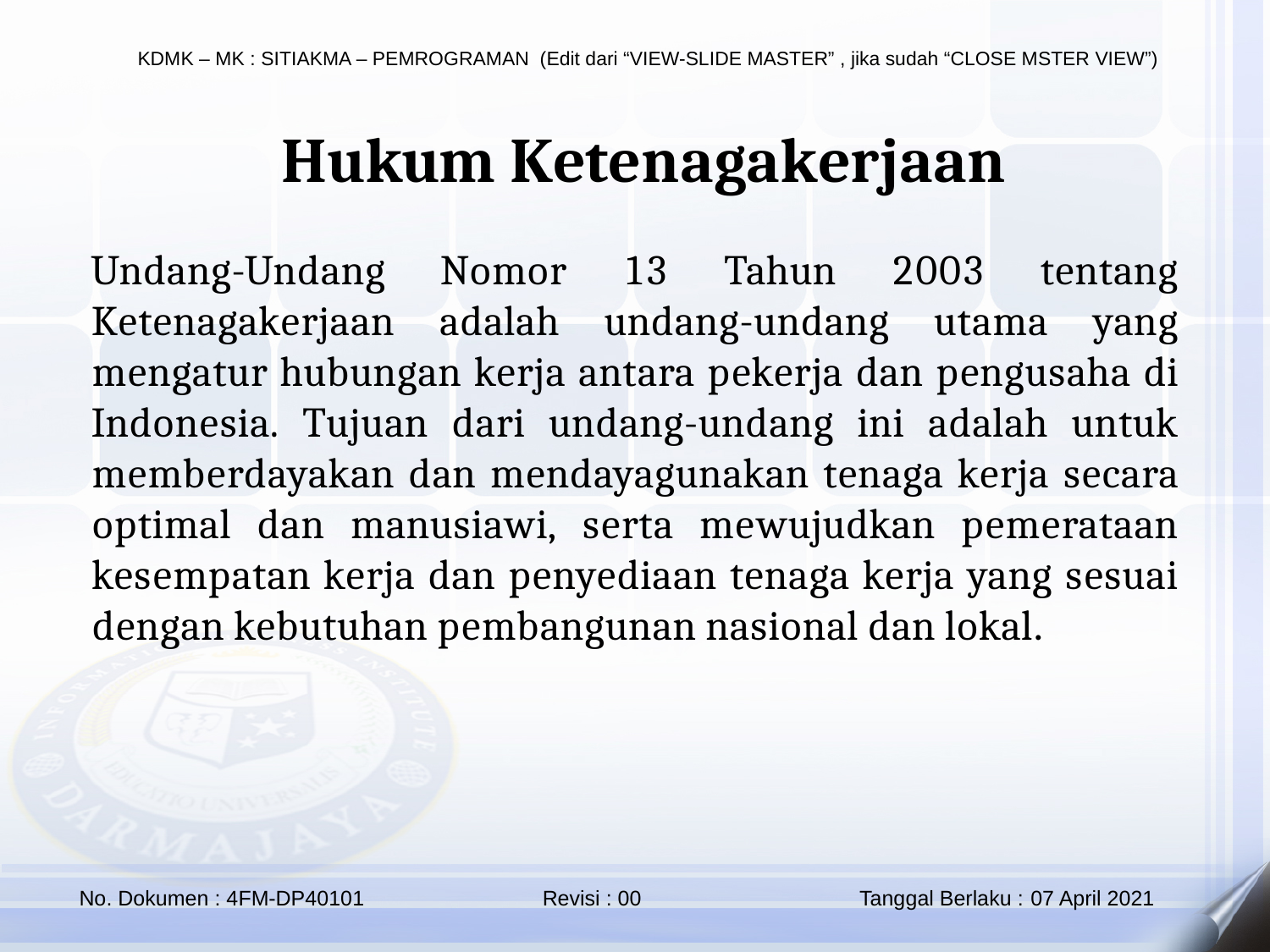

Hukum Ketenagakerjaan

Undang-Undang Nomor 13 Tahun 2003 tentang Ketenagakerjaan adalah undang-undang utama yang mengatur hubungan kerja antara pekerja dan pengusaha di Indonesia. Tujuan dari undang-undang ini adalah untuk memberdayakan dan mendayagunakan tenaga kerja secara optimal dan manusiawi, serta mewujudkan pemerataan kesempatan kerja dan penyediaan tenaga kerja yang sesuai dengan kebutuhan pembangunan nasional dan lokal.